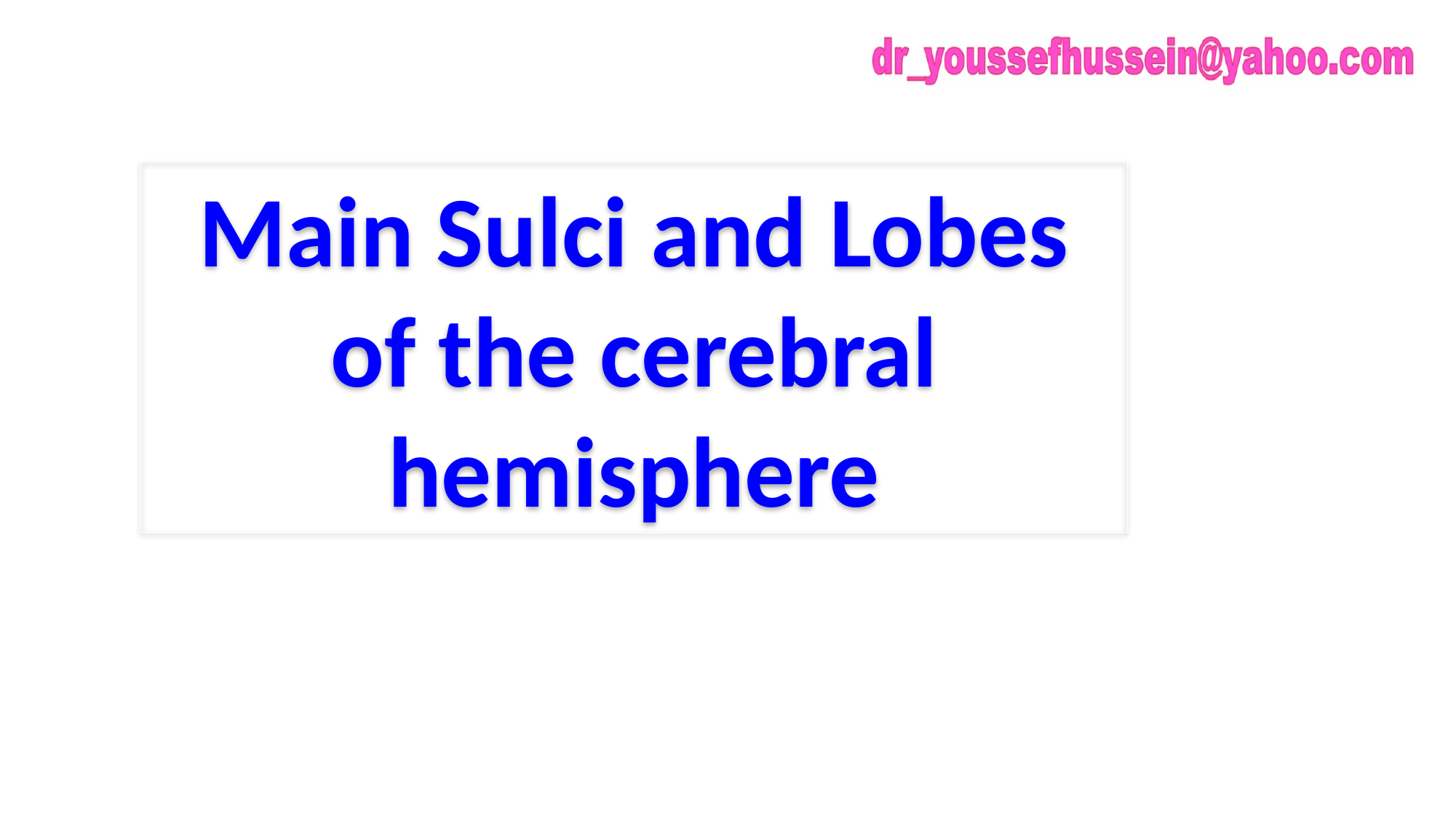

Main Sulci and Lobes of the cerebral hemisphere